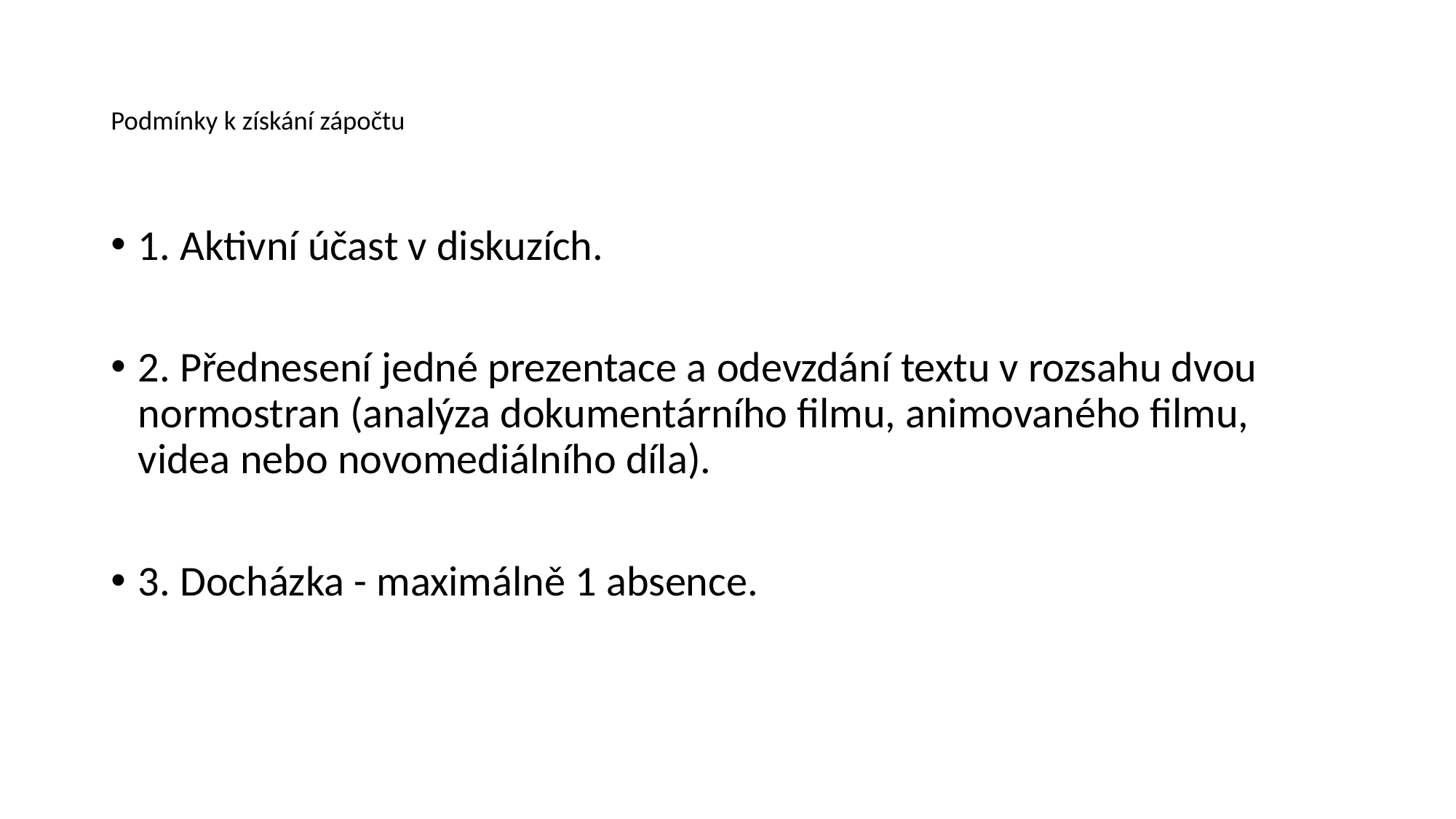

# Podmínky k získání zápočtu
1. Aktivní účast v diskuzích.

2. Přednesení jedné prezentace a odevzdání textu v rozsahu dvou normostran (analýza dokumentárního filmu, animovaného filmu, videa nebo novomediálního díla).

3. Docházka - maximálně 1 absence.